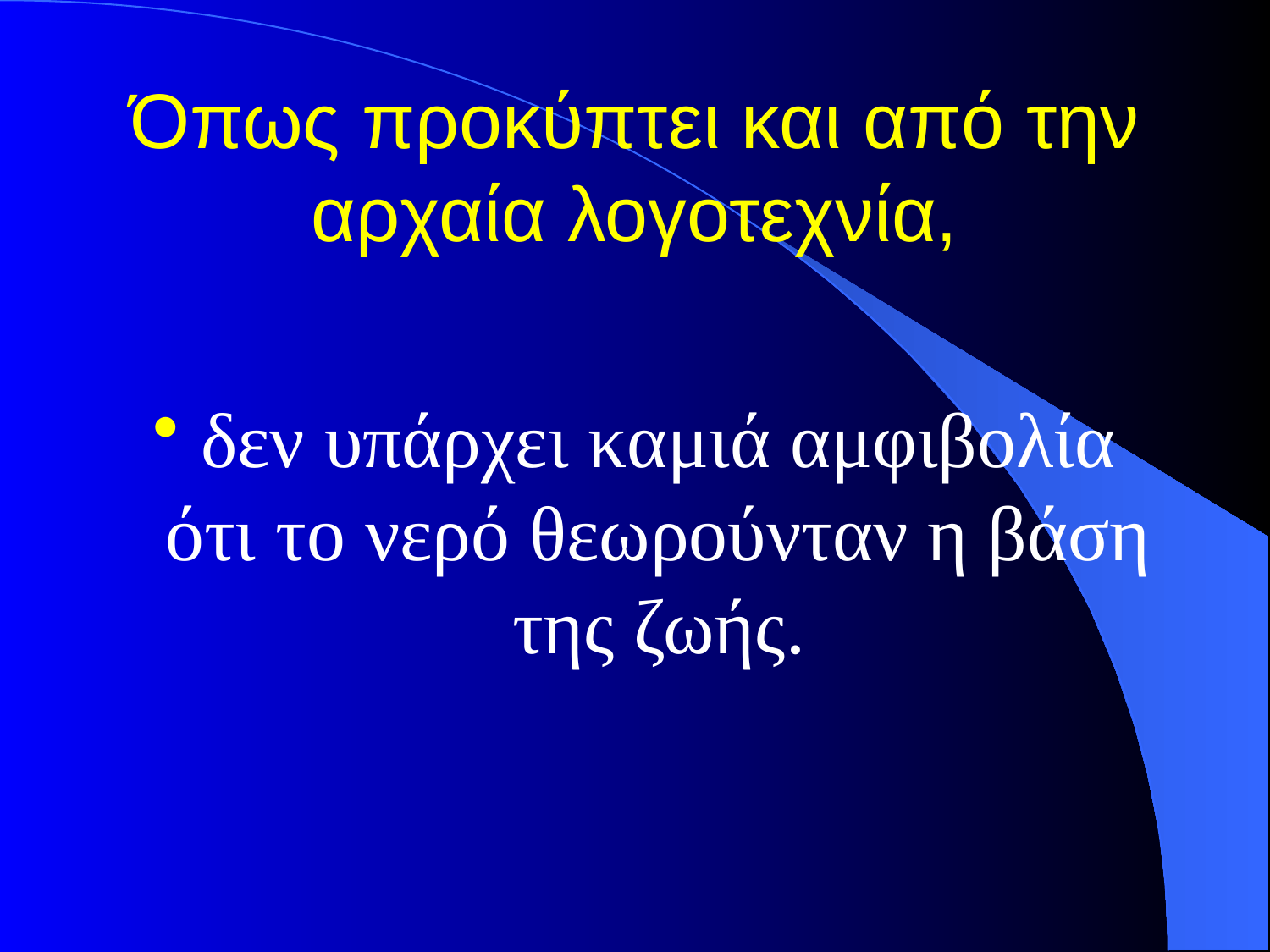

# Όπως προκύπτει και από την αρχαία λογοτεχνία,

δεν υπάρχει καμιά αμφιβολία ότι το νερό θεωρούνταν η βάση της ζωής.